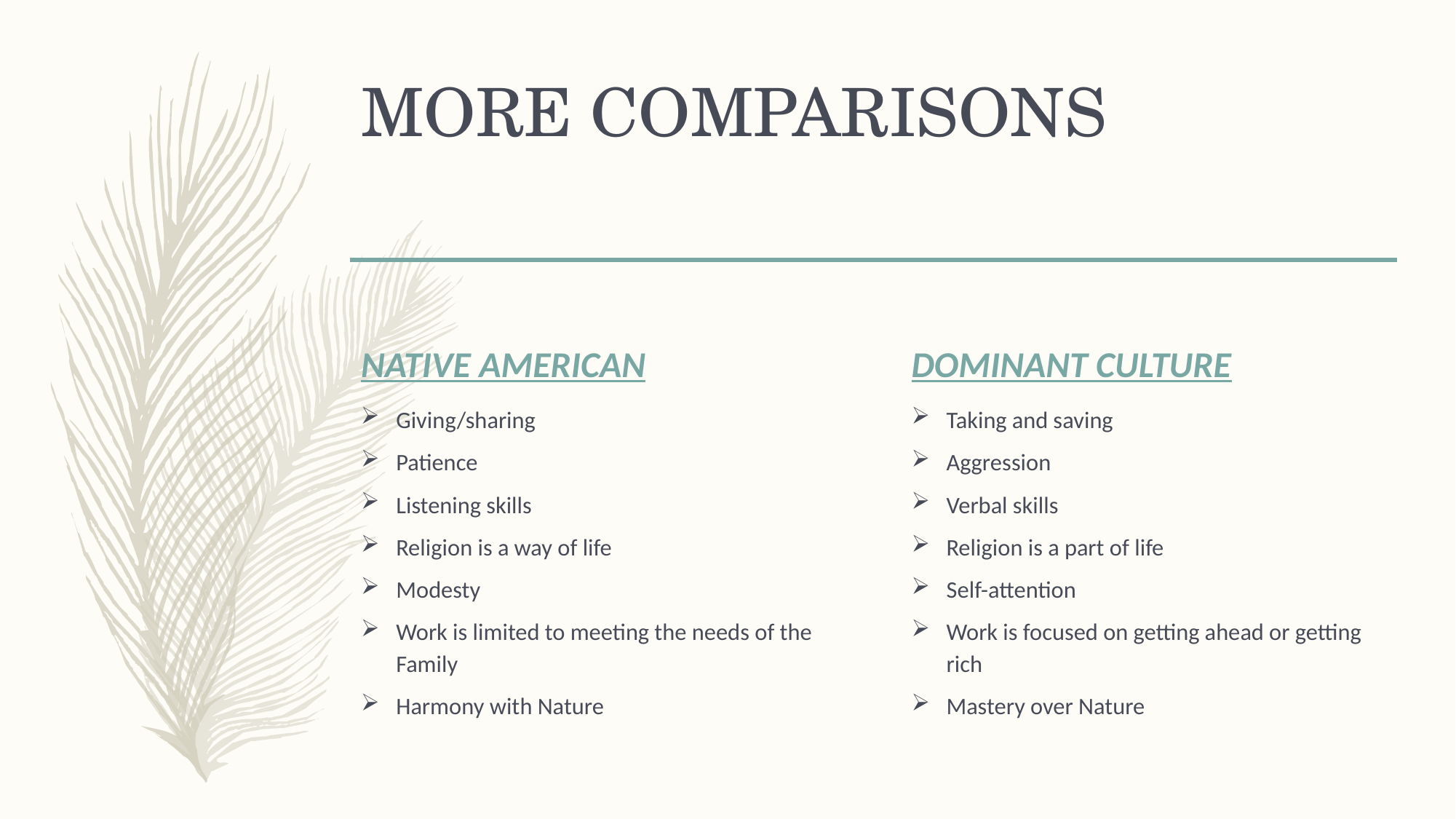

# MORE COMPARISONS
NATIVE AMERICAN
DOMINANT CULTURE
Giving/sharing
Patience
Listening skills
Religion is a way of life
Modesty
Work is limited to meeting the needs of the Family
Harmony with Nature
Taking and saving
Aggression
Verbal skills
Religion is a part of life
Self-attention
Work is focused on getting ahead or getting rich
Mastery over Nature